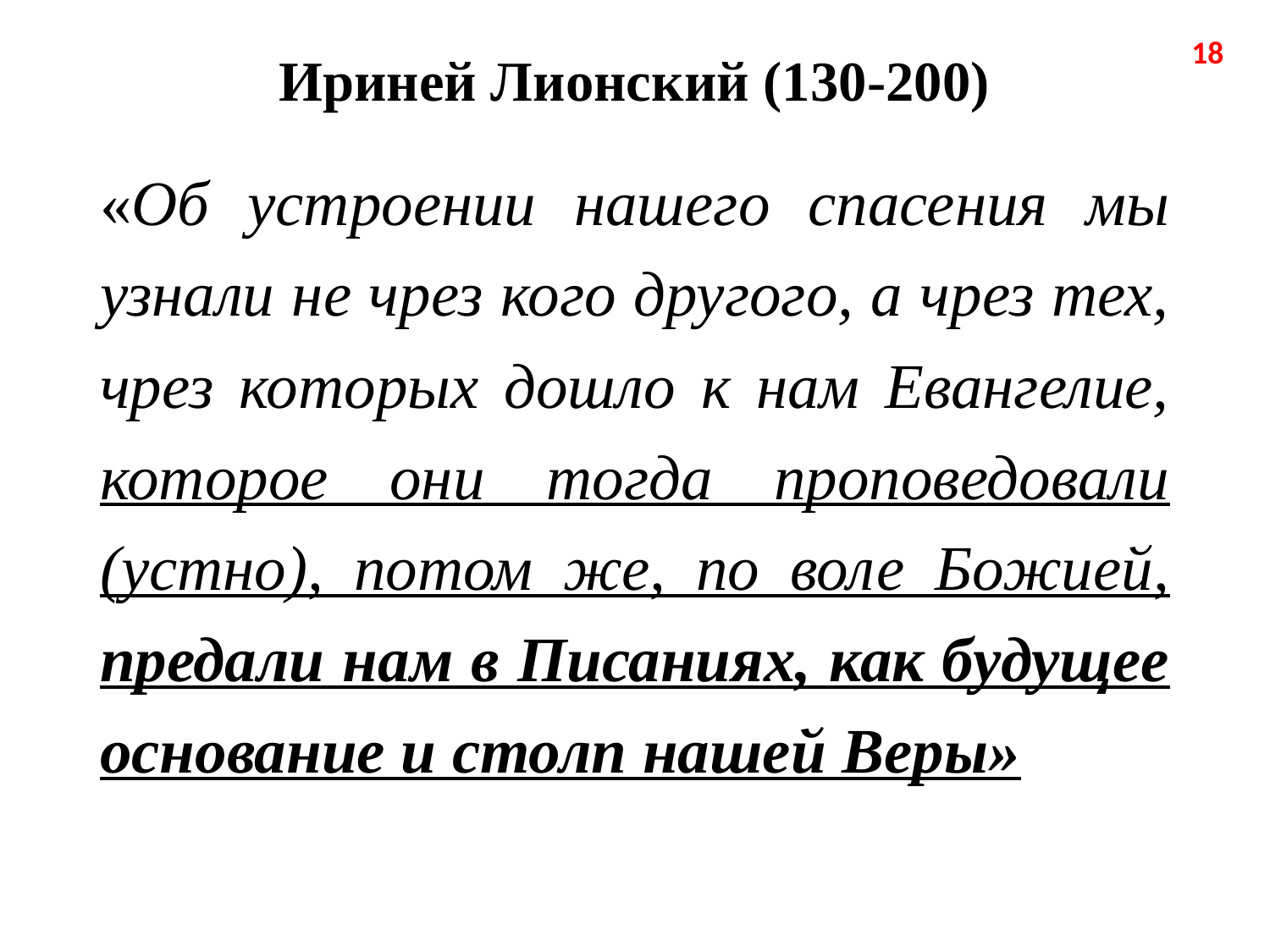

# Ириней Лионский (130-200)
18
«Об устроении нашего спасения мы узнали не чрез кого другого, а чрез тех, чрез которых дошло к нам Евангелие, которое они тогда проповедовали (устно), потом же, по воле Божией, предали нам в Писаниях, как будущее основание и столп нашей Веры»